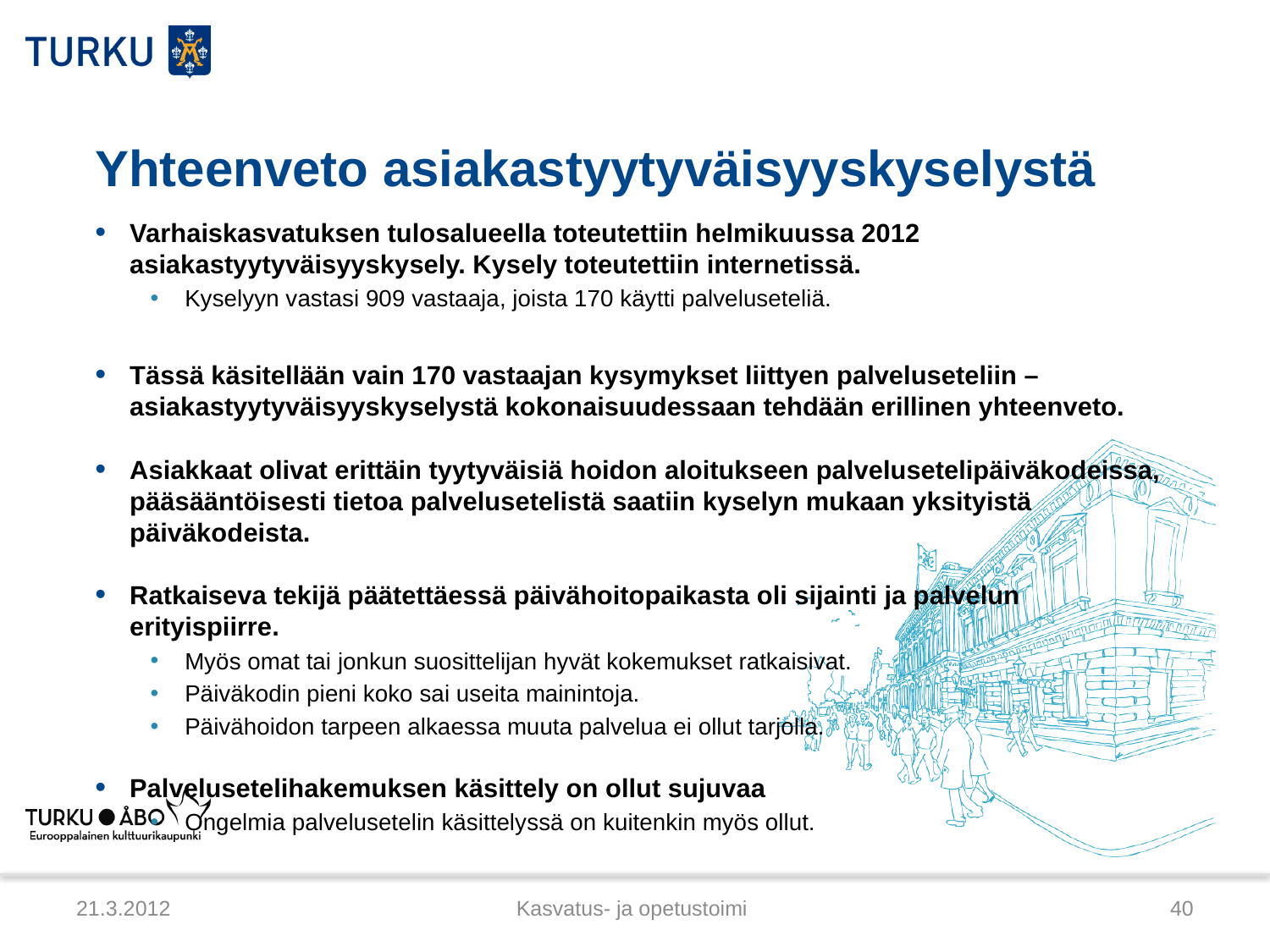

# Yhteenveto asiakastyytyväisyyskyselystä
Varhaiskasvatuksen tulosalueella toteutettiin helmikuussa 2012 asiakastyytyväisyyskysely. Kysely toteutettiin internetissä.
Kyselyyn vastasi 909 vastaaja, joista 170 käytti palveluseteliä.

Tässä käsitellään vain 170 vastaajan kysymykset liittyen palveluseteliin – asiakastyytyväisyyskyselystä kokonaisuudessaan tehdään erillinen yhteenveto.

Asiakkaat olivat erittäin tyytyväisiä hoidon aloitukseen palvelusetelipäiväkodeissa, pääsääntöisesti tietoa palvelusetelistä saatiin kyselyn mukaan yksityistä päiväkodeista.

Ratkaiseva tekijä päätettäessä päivähoitopaikasta oli sijainti ja palvelun erityispiirre.
Myös omat tai jonkun suosittelijan hyvät kokemukset ratkaisivat.
Päiväkodin pieni koko sai useita mainintoja.
Päivähoidon tarpeen alkaessa muuta palvelua ei ollut tarjolla.

Palvelusetelihakemuksen käsittely on ollut sujuvaa
Ongelmia palvelusetelin käsittelyssä on kuitenkin myös ollut.

21.3.2012
Kasvatus- ja opetustoimi
40